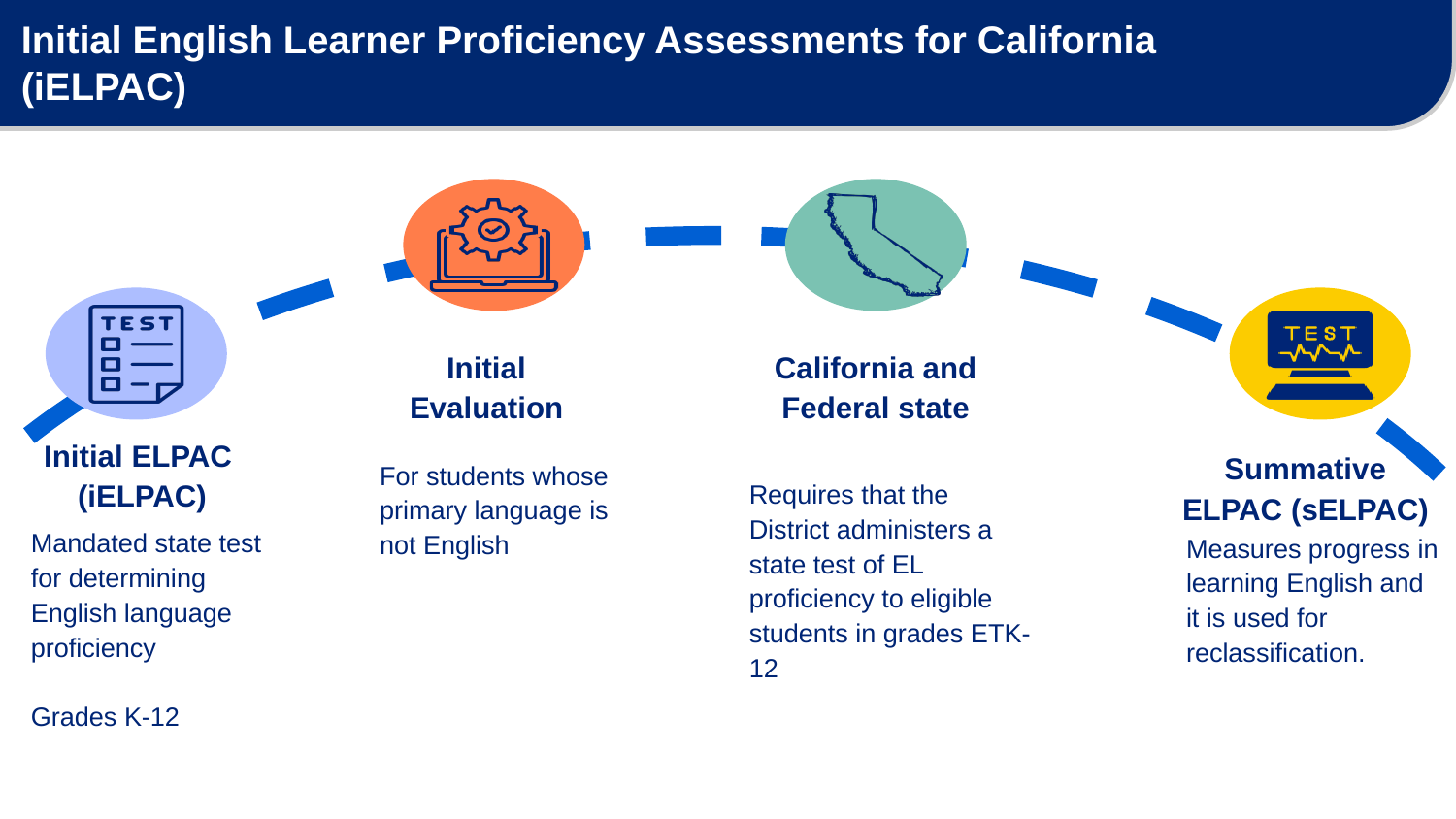

# Initial English Learner Proficiency Assessments for California (iELPAC)

Initial Evaluation
California and Federal state
Initial ELPAC
(iELPAC)
Summative ELPAC (sELPAC)
For students whose primary language is not English
Requires that the District administers a state test of EL proficiency to eligible students in grades ETK-12
Mandated state test for determining English language proficiency

Grades K-12
Measures progress in learning English and it is used for reclassification.